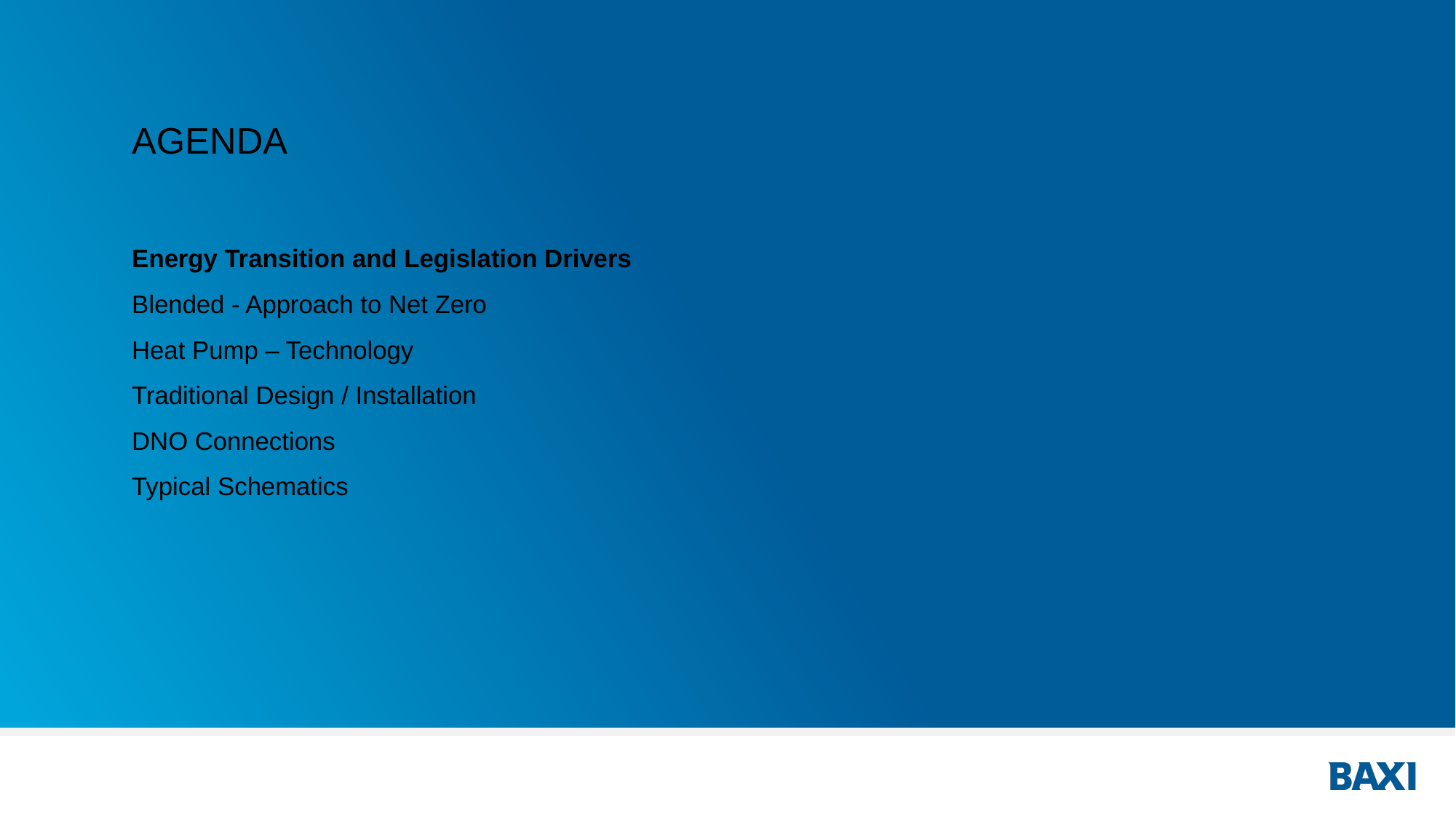

# AGENDA Energy Transition and Legislation Drivers Blended - Approach to Net Zero Heat Pump – Technology Traditional Design / Installation DNO Connections Typical Schematics